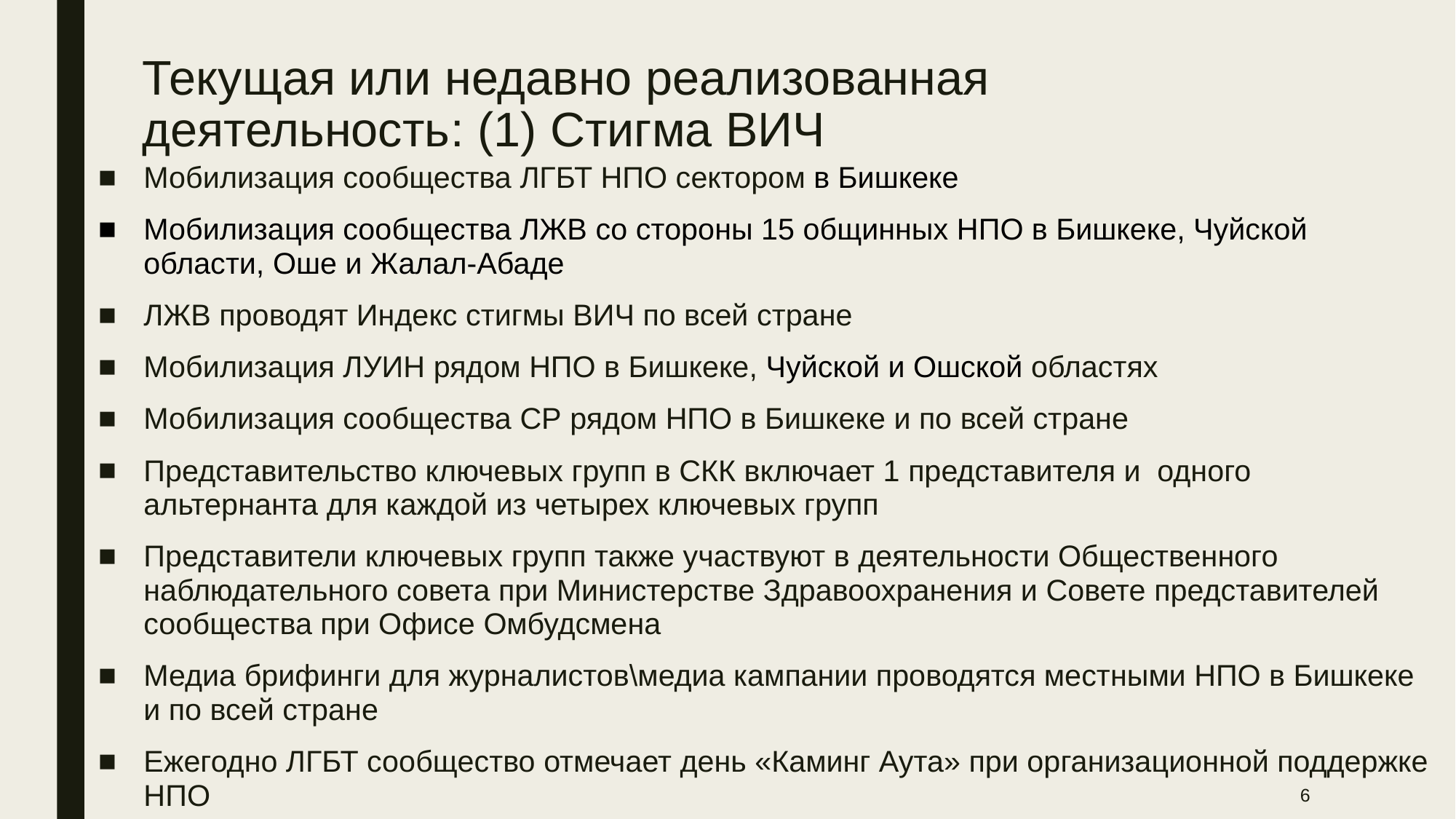

# Текущая или недавно реализованная  деятельность: (1) Стигма ВИЧ
Мобилизация сообщества ЛГБТ НПО сектором в Бишкеке
Мобилизация сообщества ЛЖВ со стороны 15 общинных НПО в Бишкеке, Чуйской области, Оше и Жалал-Абаде
ЛЖВ проводят Индекс стигмы ВИЧ по всей стране
Мобилизация ЛУИН рядом НПО в Бишкеке, Чуйской и Ошской областях
Мобилизация сообщества СР рядом НПО в Бишкеке и по всей стране
Представительство ключевых групп в СКК включает 1 представителя и  одного альтернанта для каждой из четырех ключевых групп
Представители ключевых групп также участвуют в деятельности Общественного наблюдательного совета при Министерстве Здравоохранения и Совете представителей сообщества при Офисе Омбудсмена
Медиа брифинги для журналистов\медиа кампании проводятся местными НПО в Бишкеке и по всей стране
Ежегодно ЛГБТ сообщество отмечает день «Каминг Аута» при организационной поддержке НПО
6